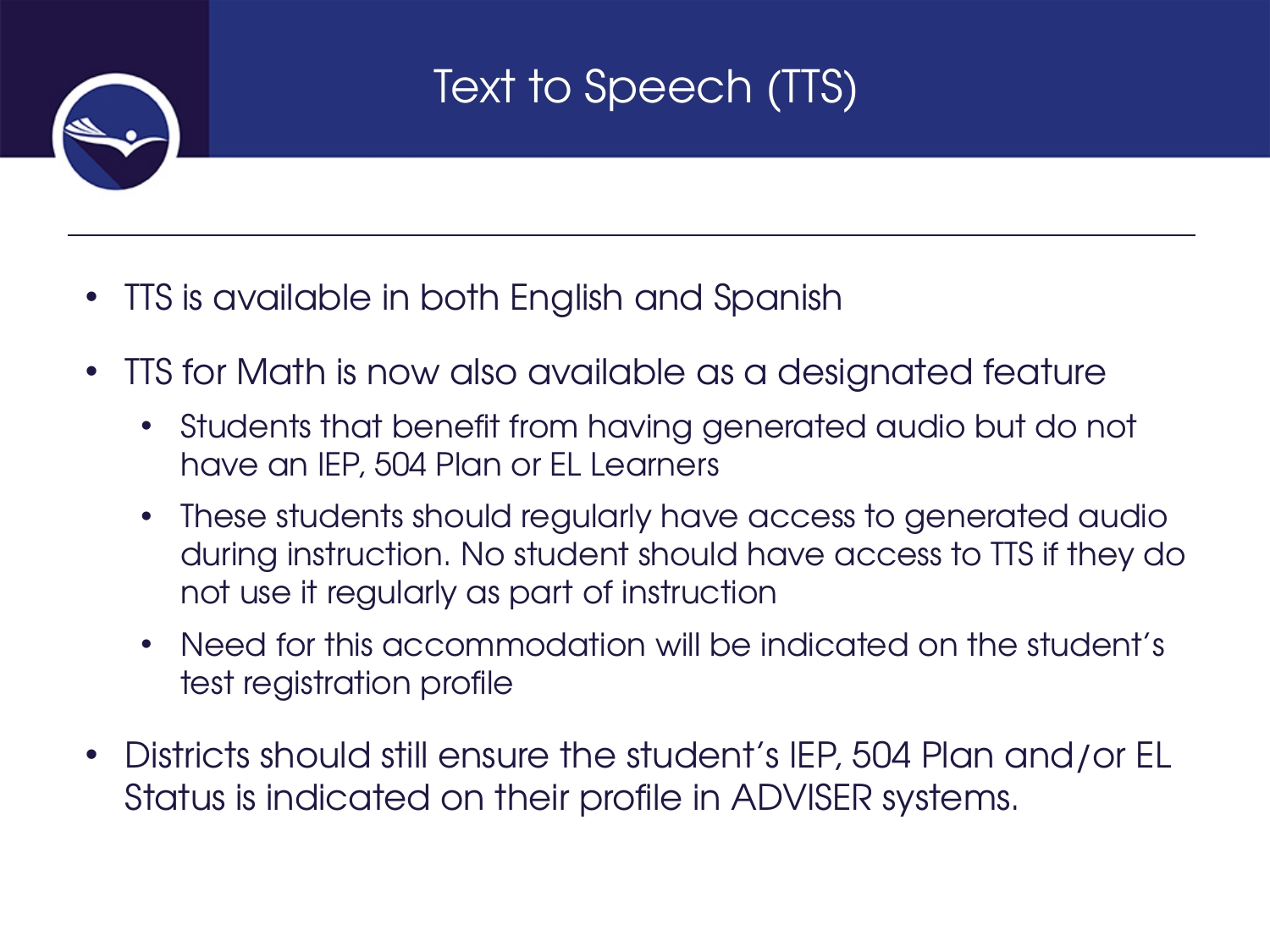

# Text to Speech (TTS)
TTS is available in both English and Spanish
TTS for Math is now also available as a designated feature
Students that benefit from having generated audio but do not have an IEP, 504 Plan or EL Learners
These students should regularly have access to generated audio during instruction. No student should have access to TTS if they do not use it regularly as part of instruction
Need for this accommodation will be indicated on the student’s test registration profile
Districts should still ensure the student’s IEP, 504 Plan and/or EL Status is indicated on their profile in ADVISER systems.